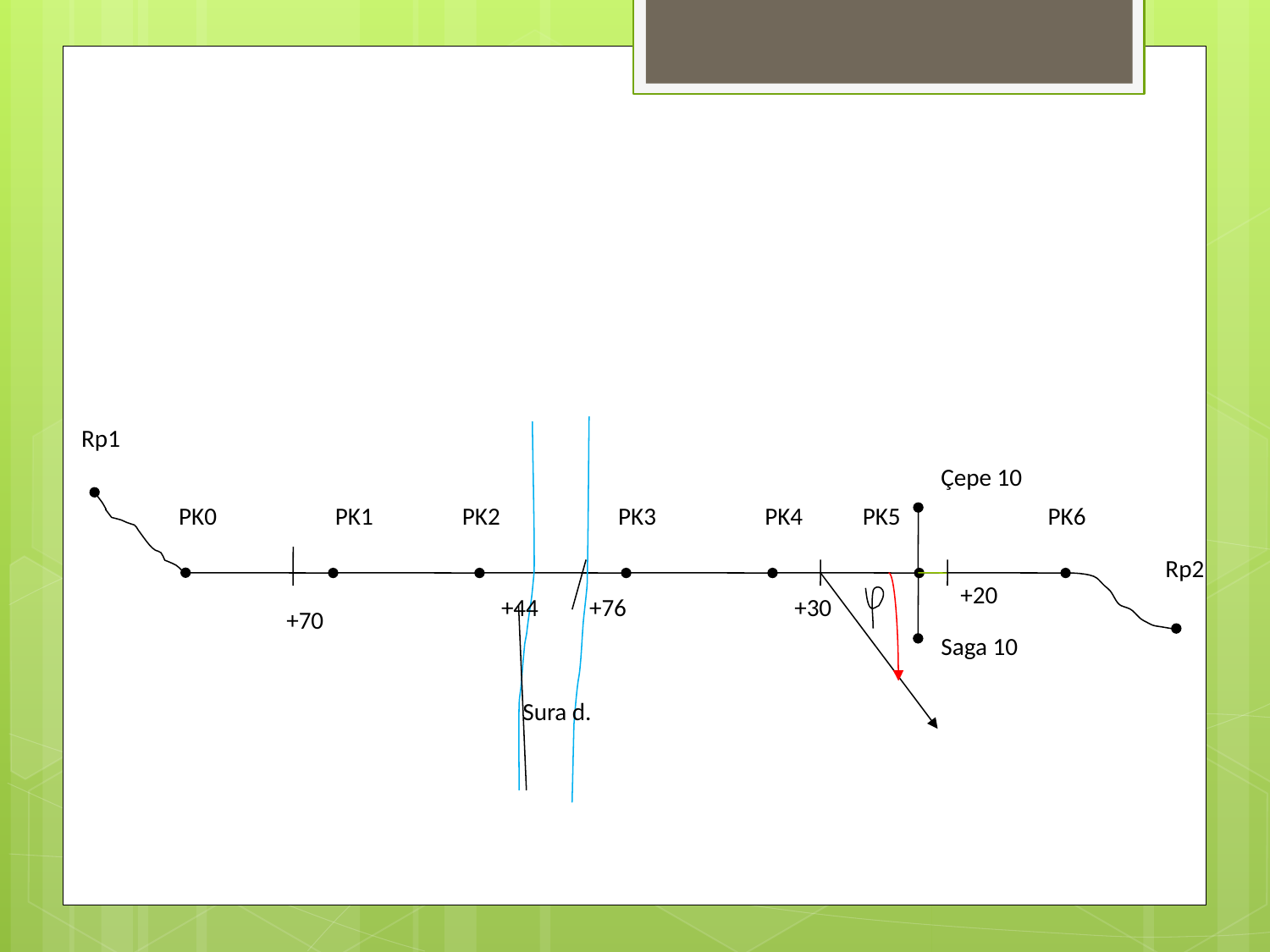

Rp1

Çepe 10

PK0
PK1
PK2
PK3
PK4
PK5
PK6
Rp2

+20

+44
+76
+30

+70
Saga 10
Sura d.